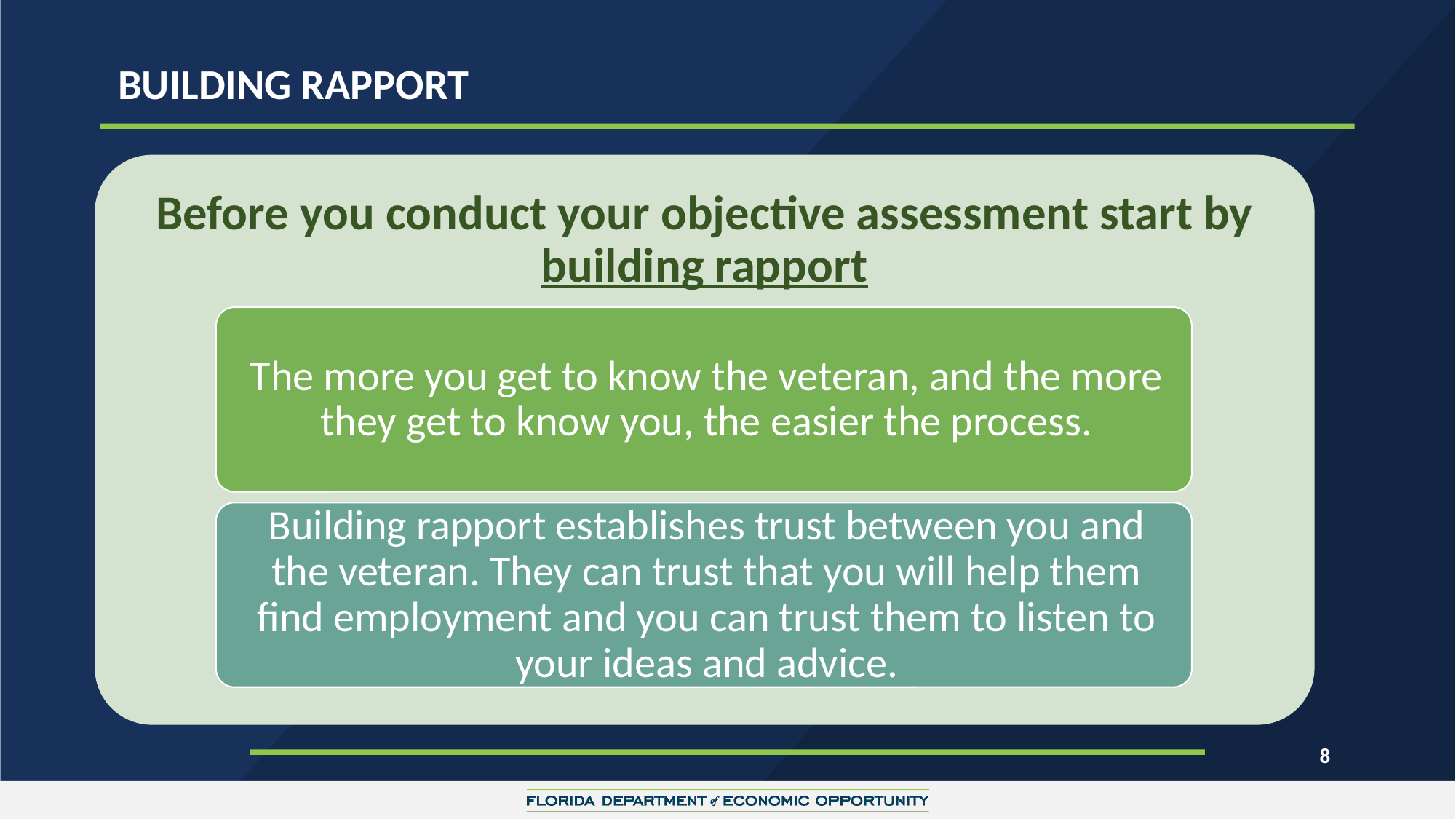

BUILDING RAPPORT

Before you conduct your objective assessment start by building rapport
The more you get to know the veteran, and the more they get to know you, the easier the process.
Building rapport establishes trust between you and the veteran. They can trust that you will help them find employment and you can trust them to listen to your ideas and advice.

8